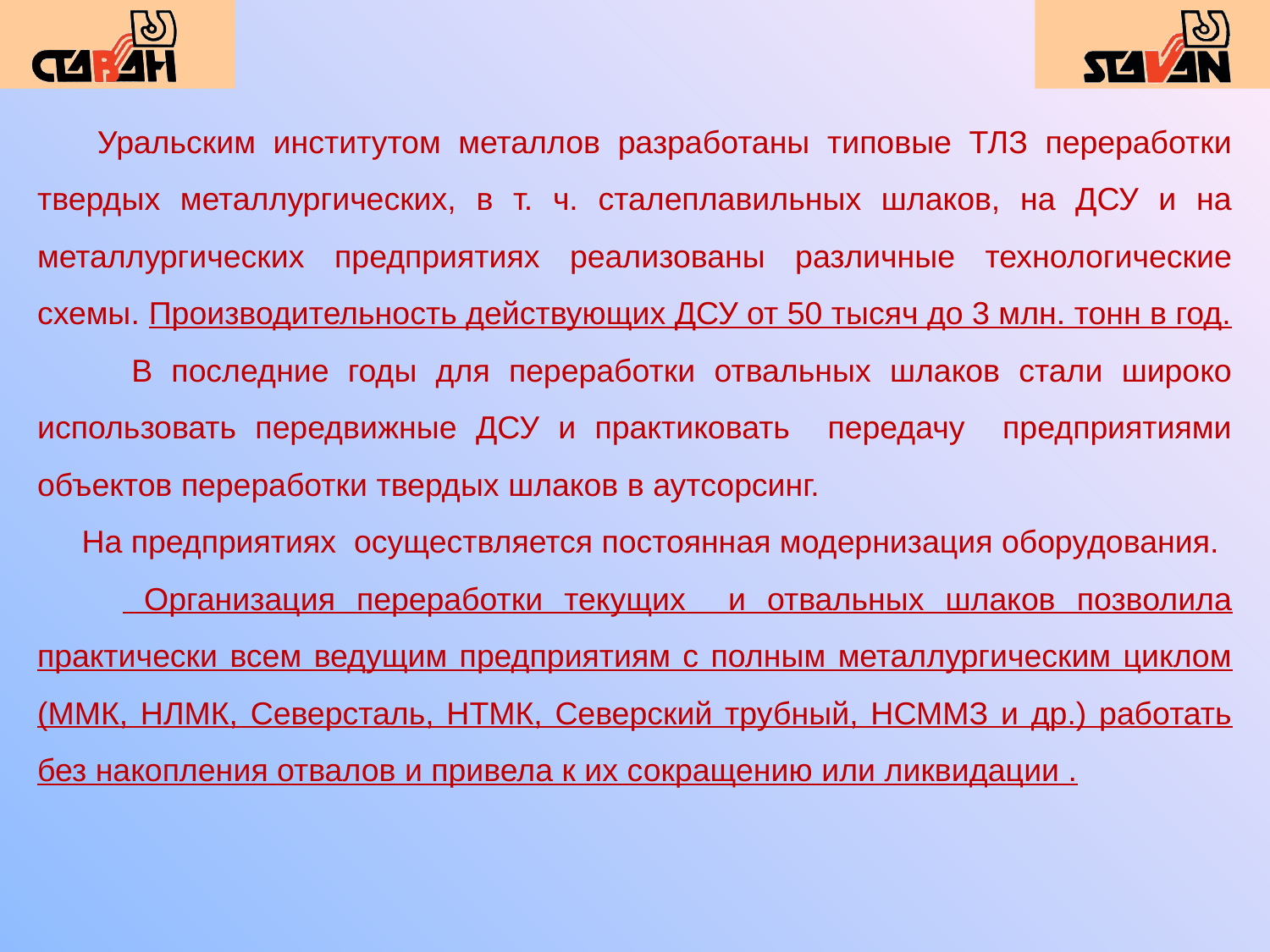

Уральским институтом металлов разработаны типовые ТЛЗ переработки твердых металлургических, в т. ч. сталеплавильных шлаков, на ДСУ и на металлургических предприятиях реализованы различные технологические схемы. Производительность действующих ДСУ от 50 тысяч до 3 млн. тонн в год.
     В последние годы для переработки отвальных шлаков стали широко использовать передвижные ДСУ и практиковать  передачу  предприятиями объектов переработки твердых шлаков в аутсорсинг.
     На предприятиях  осуществляется постоянная модернизация оборудования.
     Организация переработки текущих  и отвальных шлаков позволила практически всем ведущим предприятиям с полным металлургическим циклом (ММК, НЛМК, Северсталь, НТМК, Северский трубный, НСММЗ и др.) работать без накопления отвалов и привела к их сокращению или ликвидации .